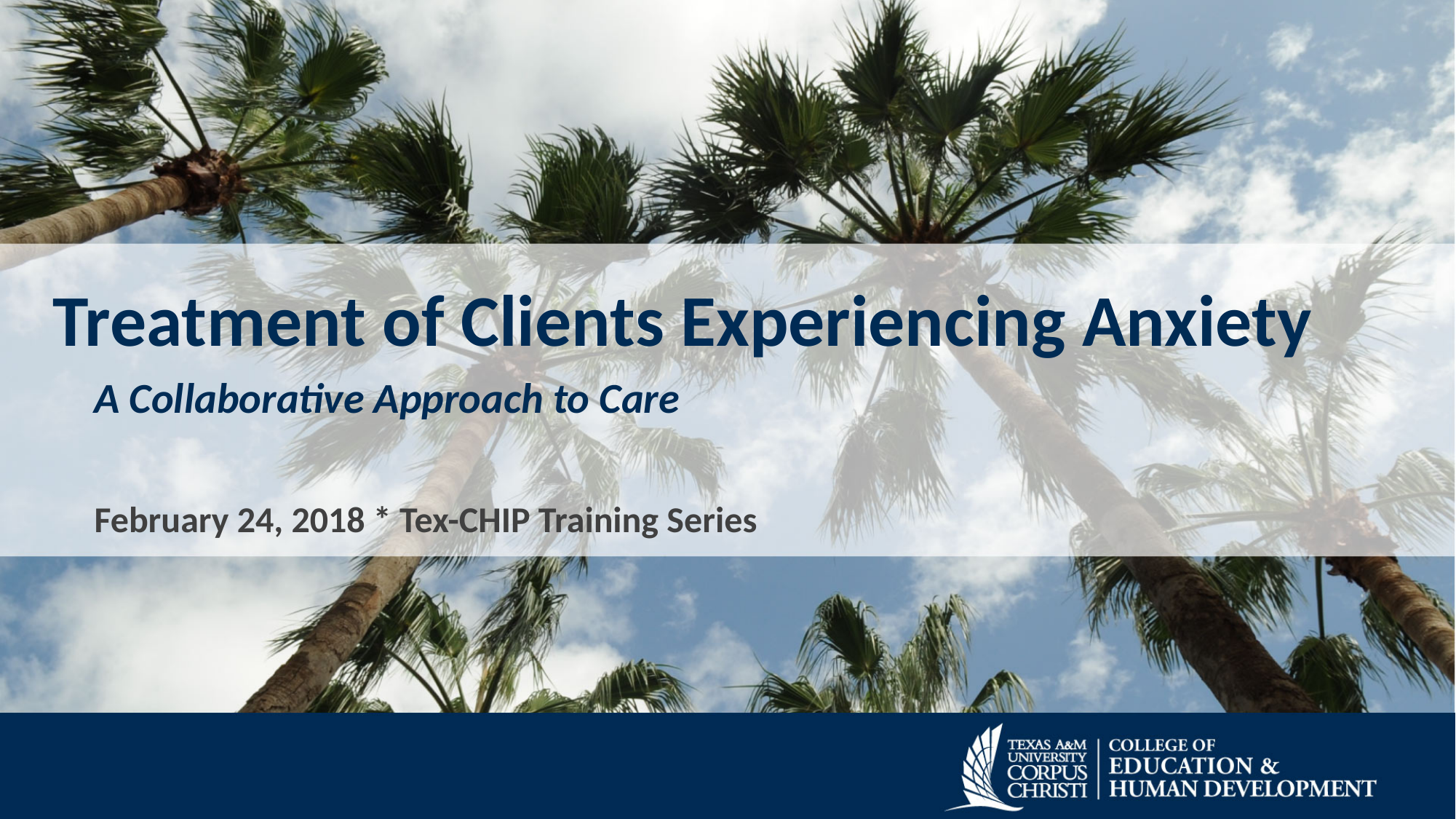

# Treatment of Clients Experiencing Anxiety
A Collaborative Approach to Care
February 24, 2018 * Tex-CHIP Training Series